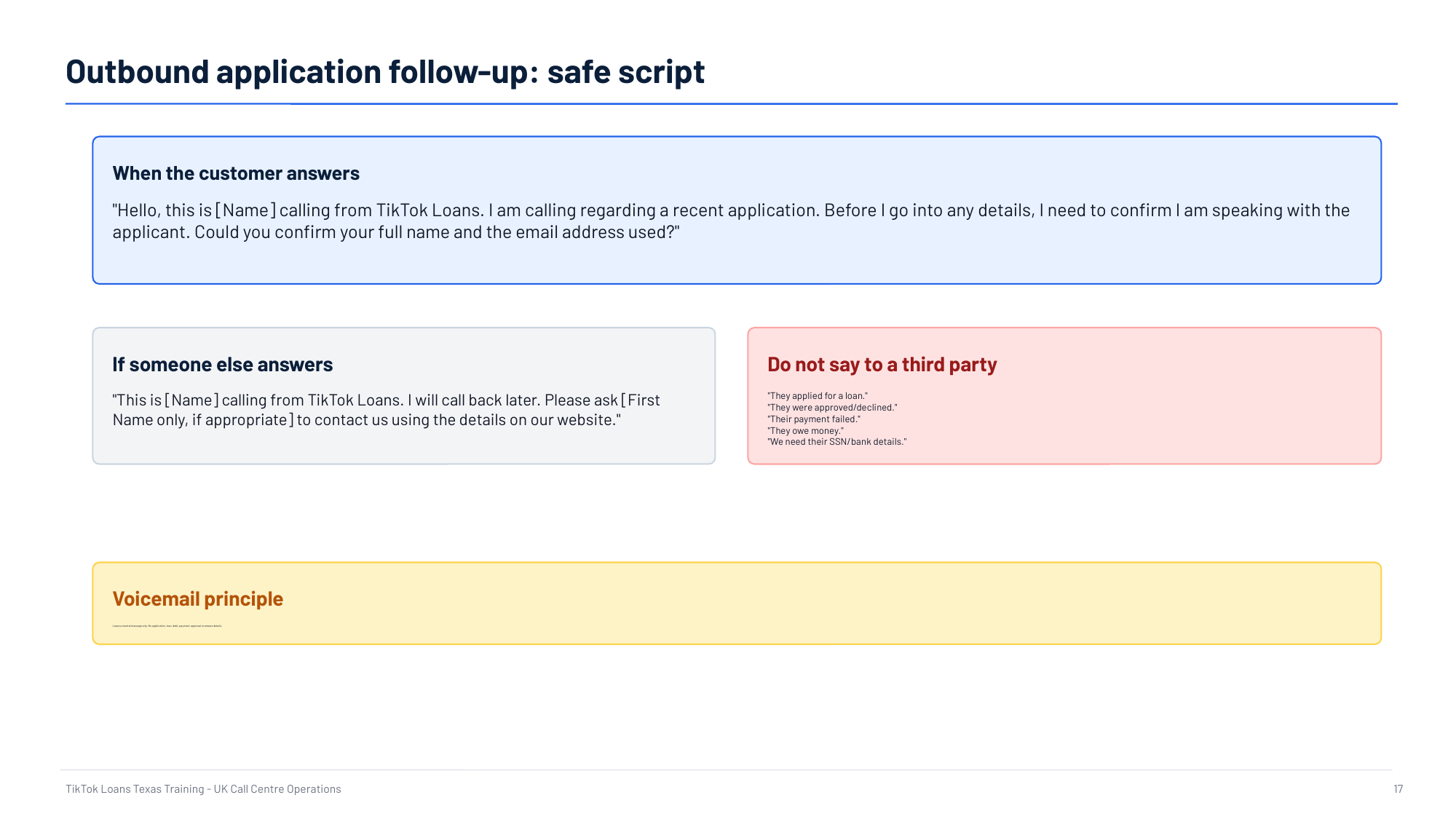

Outbound application follow-up: safe script

When the customer answers
"Hello, this is [Name] calling from TikTok Loans. I am calling regarding a recent application. Before I go into any details, I need to confirm I am speaking with the applicant. Could you confirm your full name and the email address used?"

If someone else answers
Do not say to a third party
"This is [Name] calling from TikTok Loans. I will call back later. Please ask [First Name only, if appropriate] to contact us using the details on our website."
"They applied for a loan."
"They were approved/declined."
"Their payment failed."
"They owe money."
"We need their SSN/bank details."

Voicemail principle
Leave a neutral message only. No application, loan, debt, payment, approval or arrears details.

TikTok Loans Texas Training - UK Call Centre Operations
17